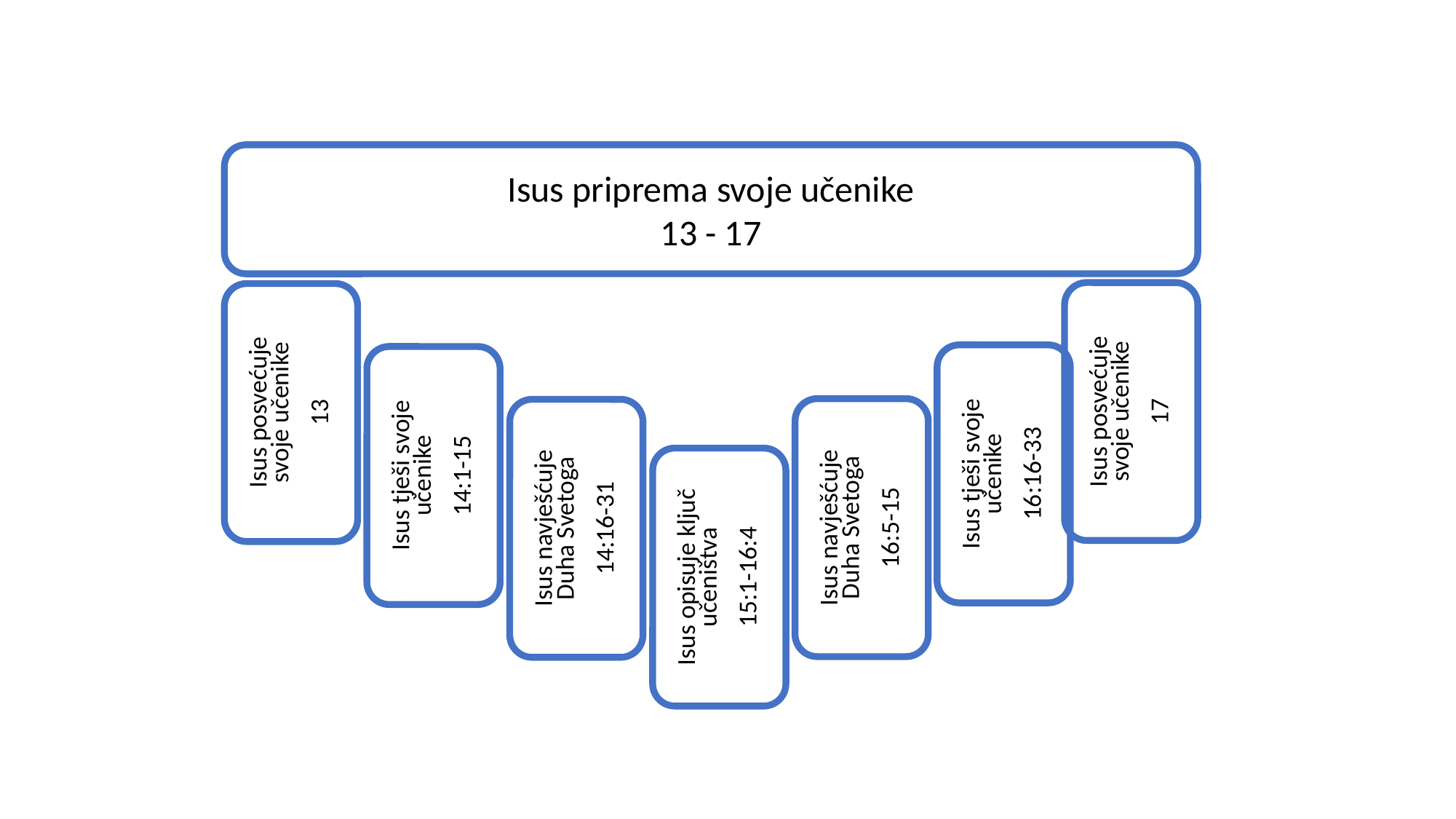

Isus priprema svoje učenike
13 - 17
Isus posvećuje
svoje učenike
17
Isus posvećuje
svoje učenike
13
Isus tješi svoje
učenike
16:16-33
Isus tješi svoje
učenike
14:1-15
Isus navješćuje
Duha Svetoga
16:5-15
Isus navješćuje
Duha Svetoga
14:16-31
Isus opisuje ključ učeništva
15:1-16:4